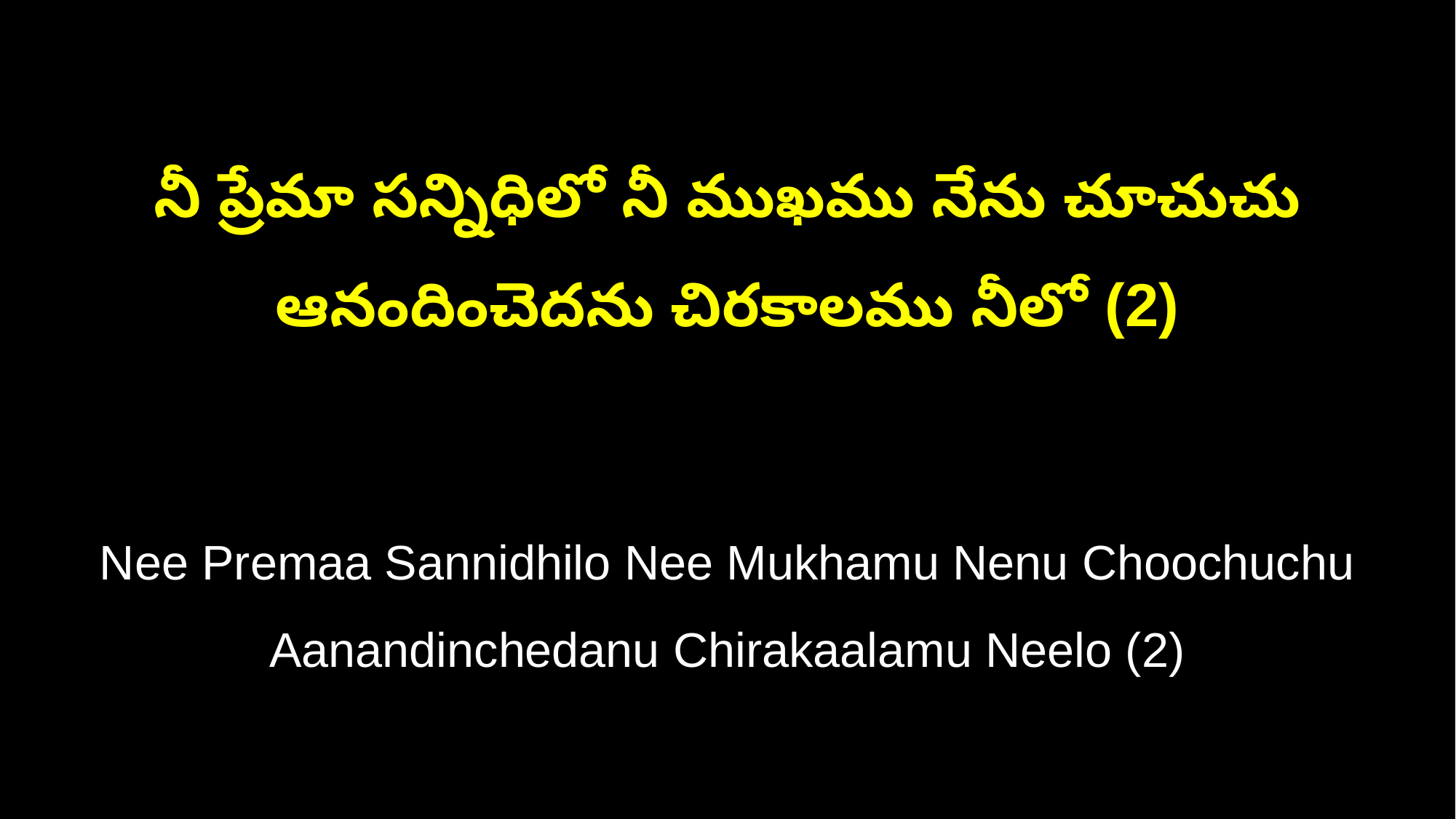

నీ ప్రేమా సన్నిధిలో నీ ముఖము నేను చూచుచు
ఆనందించెదను చిరకాలము నీలో (2)
Nee Premaa Sannidhilo Nee Mukhamu Nenu Choochuchu
Aanandinchedanu Chirakaalamu Neelo (2)